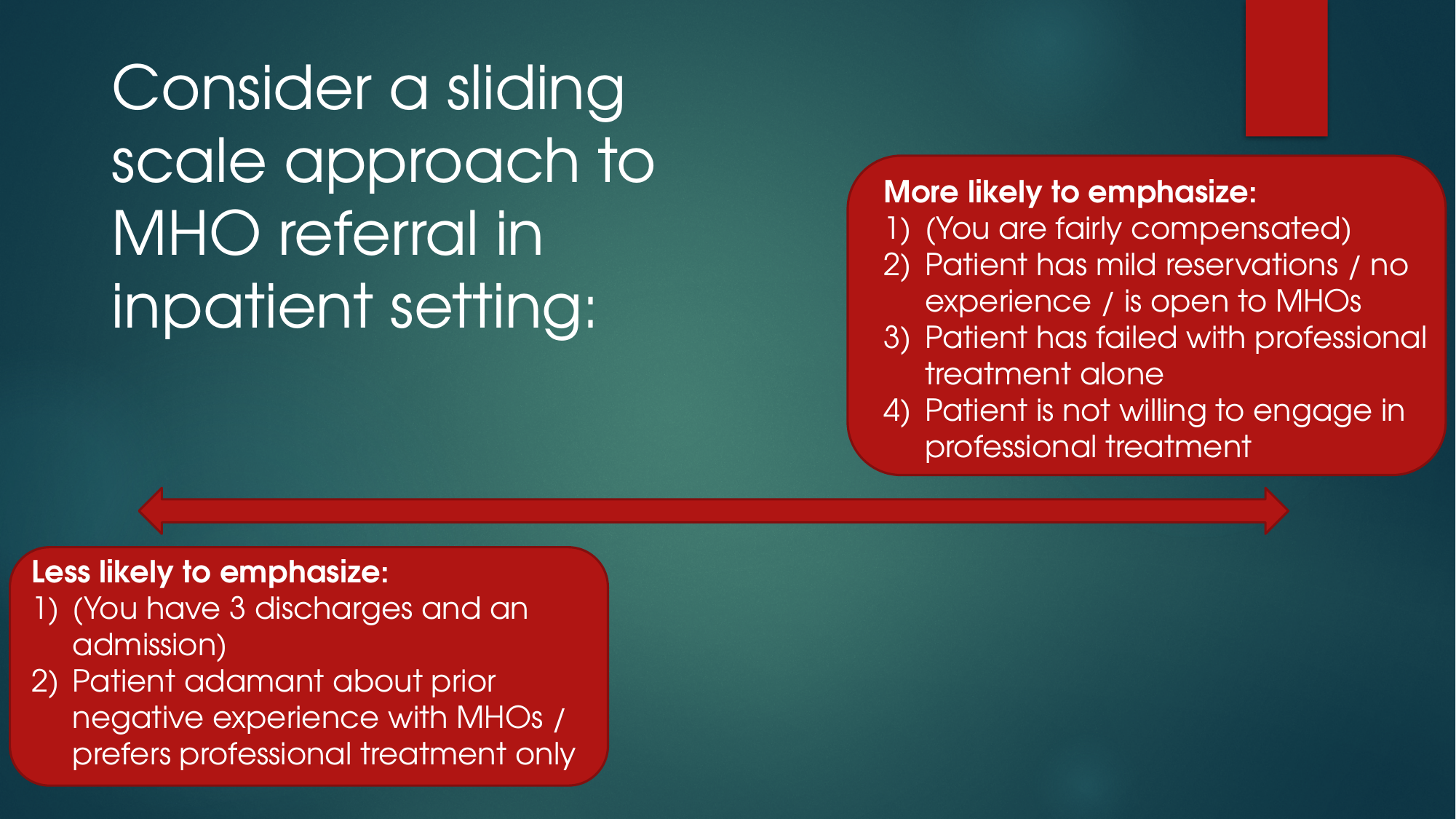

Consider a sliding scale approach to MHO referral in inpatient setting:

More likely to emphasize:
(You are fairly compensated)
Patient has mild reservations / no experience / is open to MHOs
Patient has failed with professional treatment alone
Patient is not willing to engage in professional treatment

Less likely to emphasize:
(You have 3 discharges and an admission)
Patient adamant about prior negative experience with MHOs / prefers professional treatment only